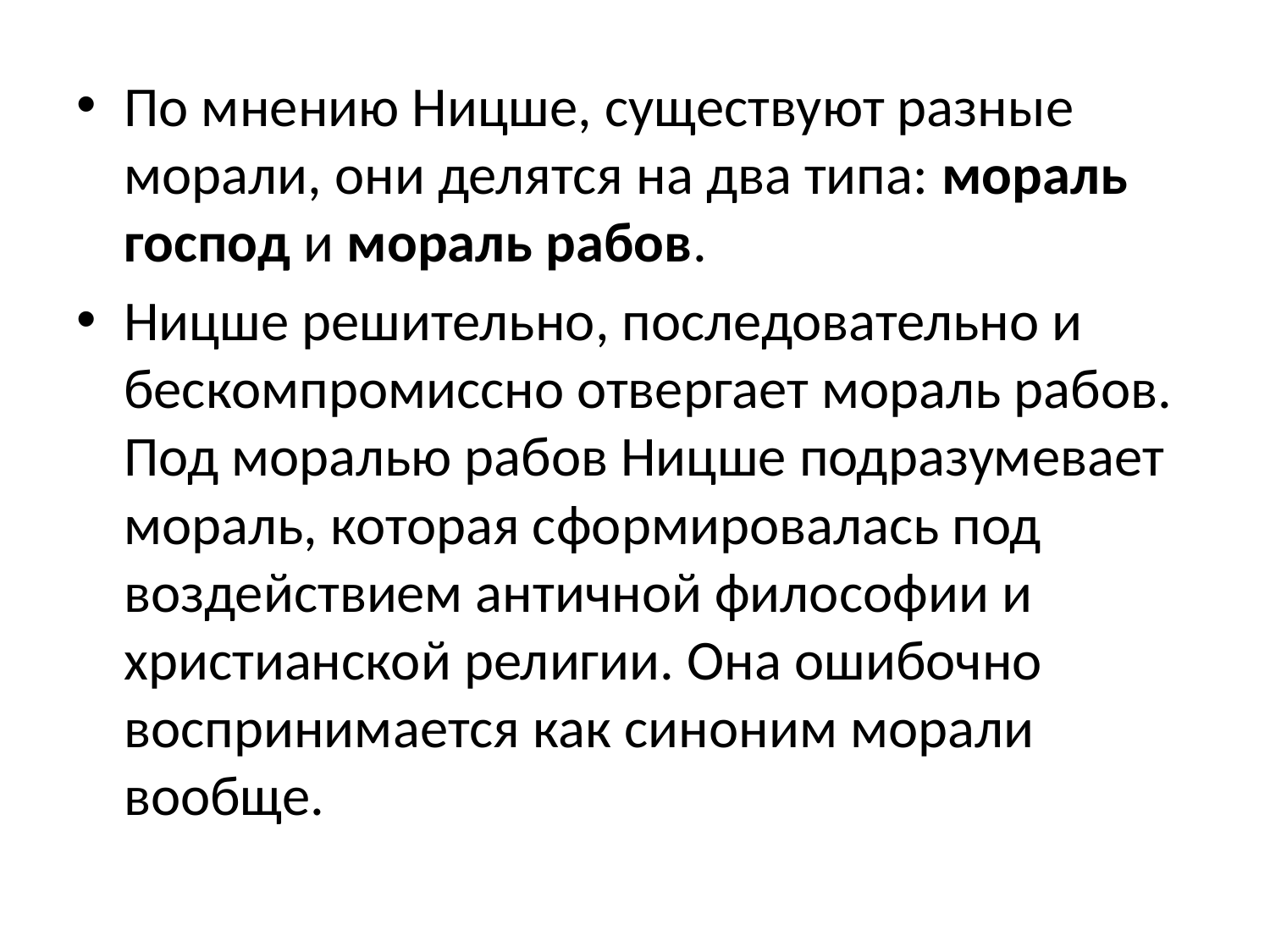

#
По мнению Ницше, существуют разные морали, они делятся на два типа: мораль господ и мораль рабов.
Ницше решительно, последовательно и бескомпромиссно отвергает мораль рабов. Под моралью рабов Ницше подразумевает мораль, которая сформировалась под воздействием античной философии и христианской религии. Она ошибочно воспринимается как синоним морали вообще.